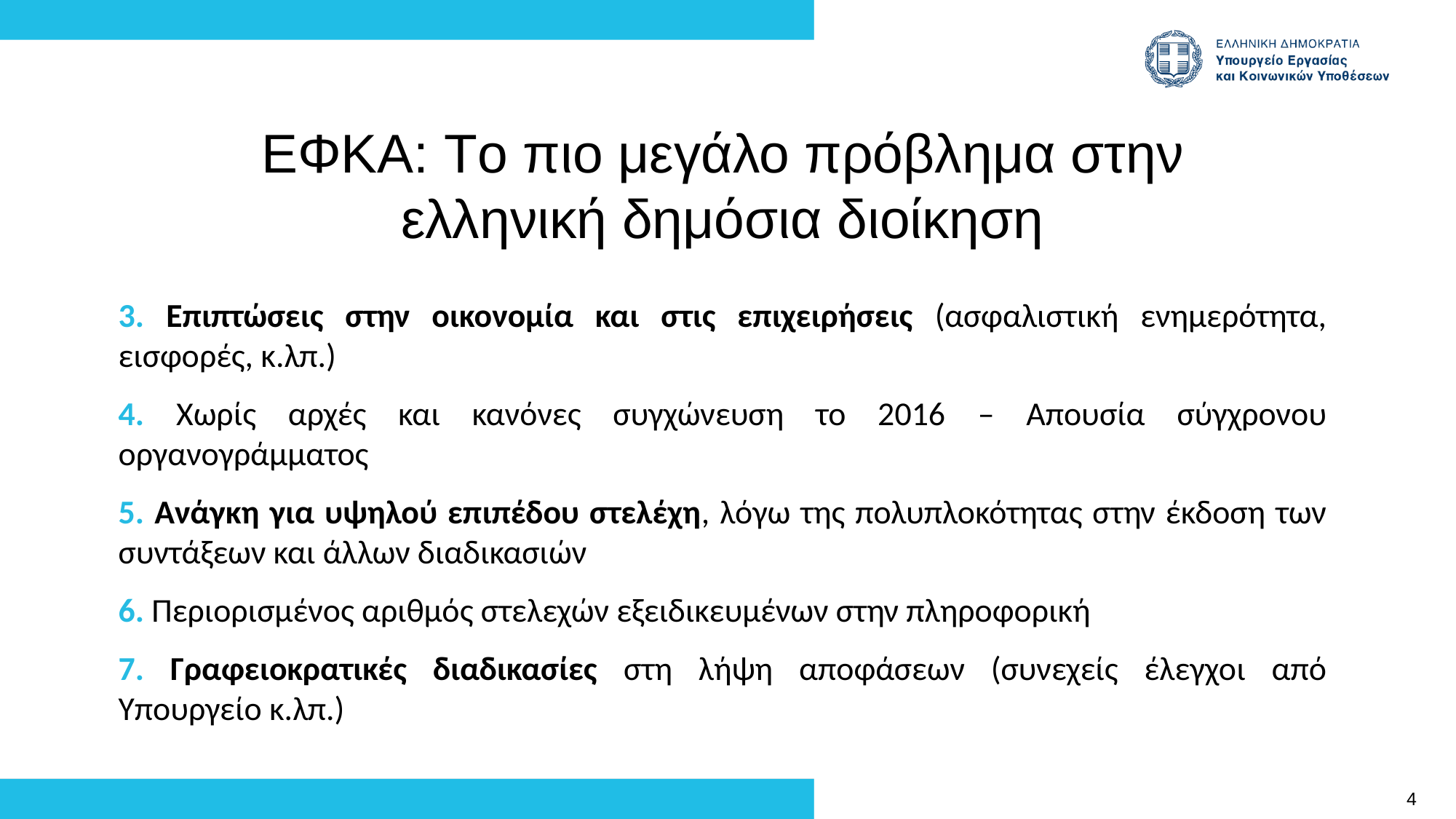

ΕΦΚΑ: Tο πιο μεγάλο πρόβλημα στην ελληνική δημόσια διοίκηση

3. Επιπτώσεις στην οικονομία και στις επιχειρήσεις (ασφαλιστική ενημερότητα, εισφορές, κ.λπ.)
4. Χωρίς αρχές και κανόνες συγχώνευση το 2016 – Απουσία σύγχρονου οργανογράμματος
5. Ανάγκη για υψηλού επιπέδου στελέχη, λόγω της πολυπλοκότητας στην έκδοση των συντάξεων και άλλων διαδικασιών
6. Περιορισμένος αριθμός στελεχών εξειδικευμένων στην πληροφορική
7. Γραφειοκρατικές διαδικασίες στη λήψη αποφάσεων (συνεχείς έλεγχοι από Υπουργείο κ.λπ.)

4